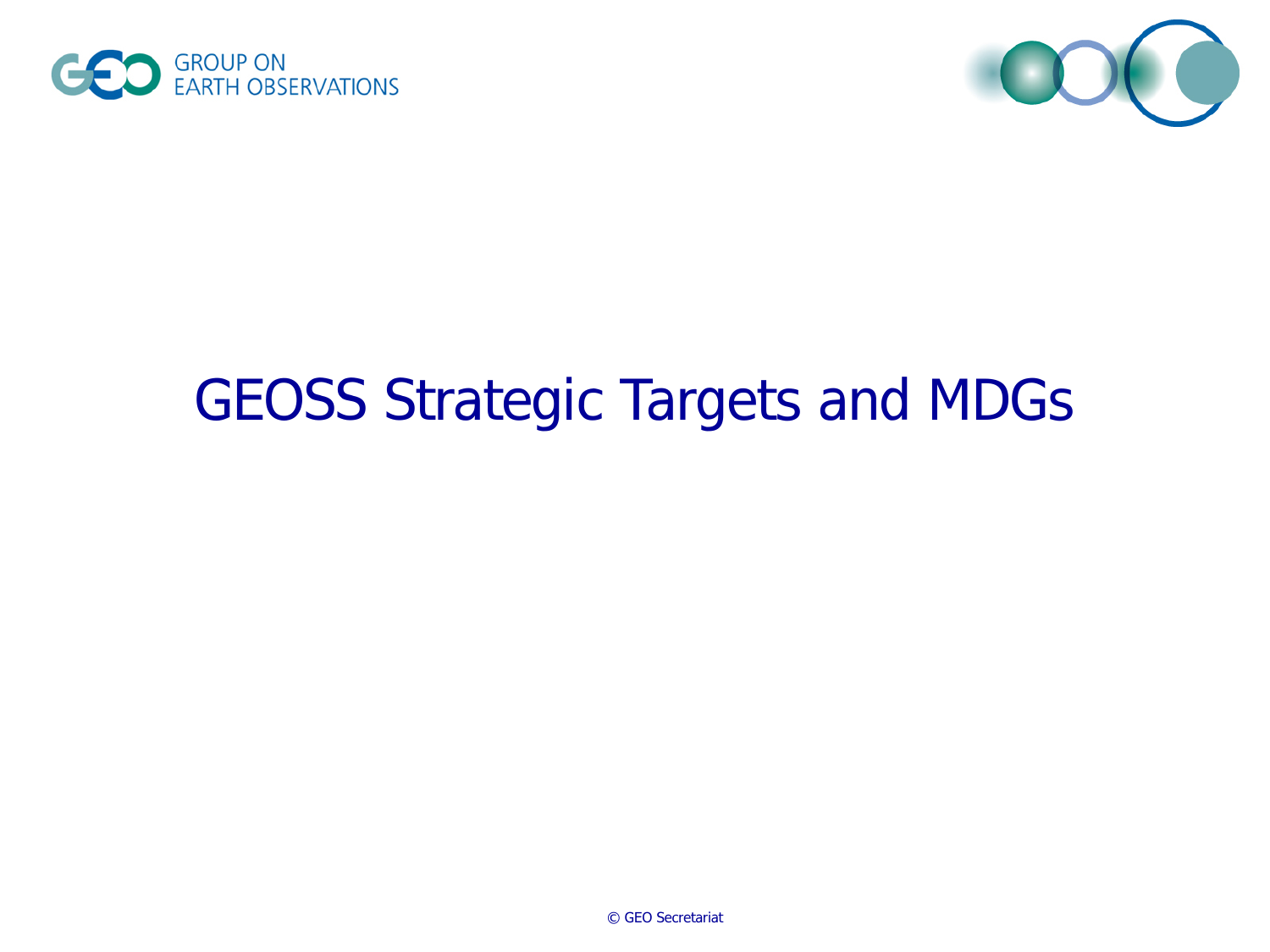

# GEOSS Strategic Targets and MDGs

© GEO Secretariat